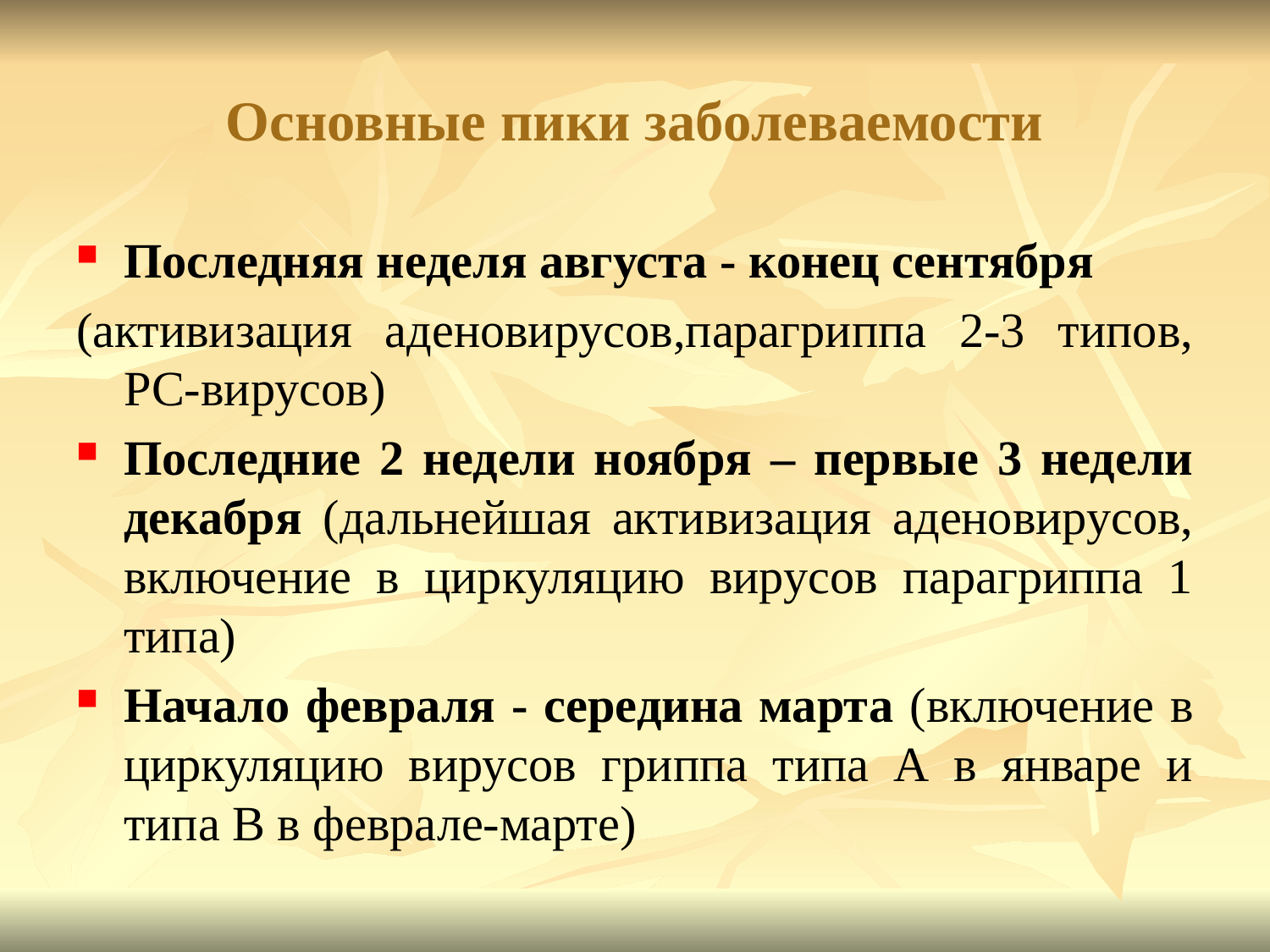

# Основные пики заболеваемости
Последняя неделя августа - конец сентября
(активизация аденовирусов,парагриппа 2-3 типов, РС-вирусов)
Последние 2 недели ноября – первые 3 недели декабря (дальнейшая активизация аденовирусов, включение в циркуляцию вирусов парагриппа 1 типа)
Начало февраля - середина марта (включение в циркуляцию вирусов гриппа типа А в январе и типа В в феврале-марте)